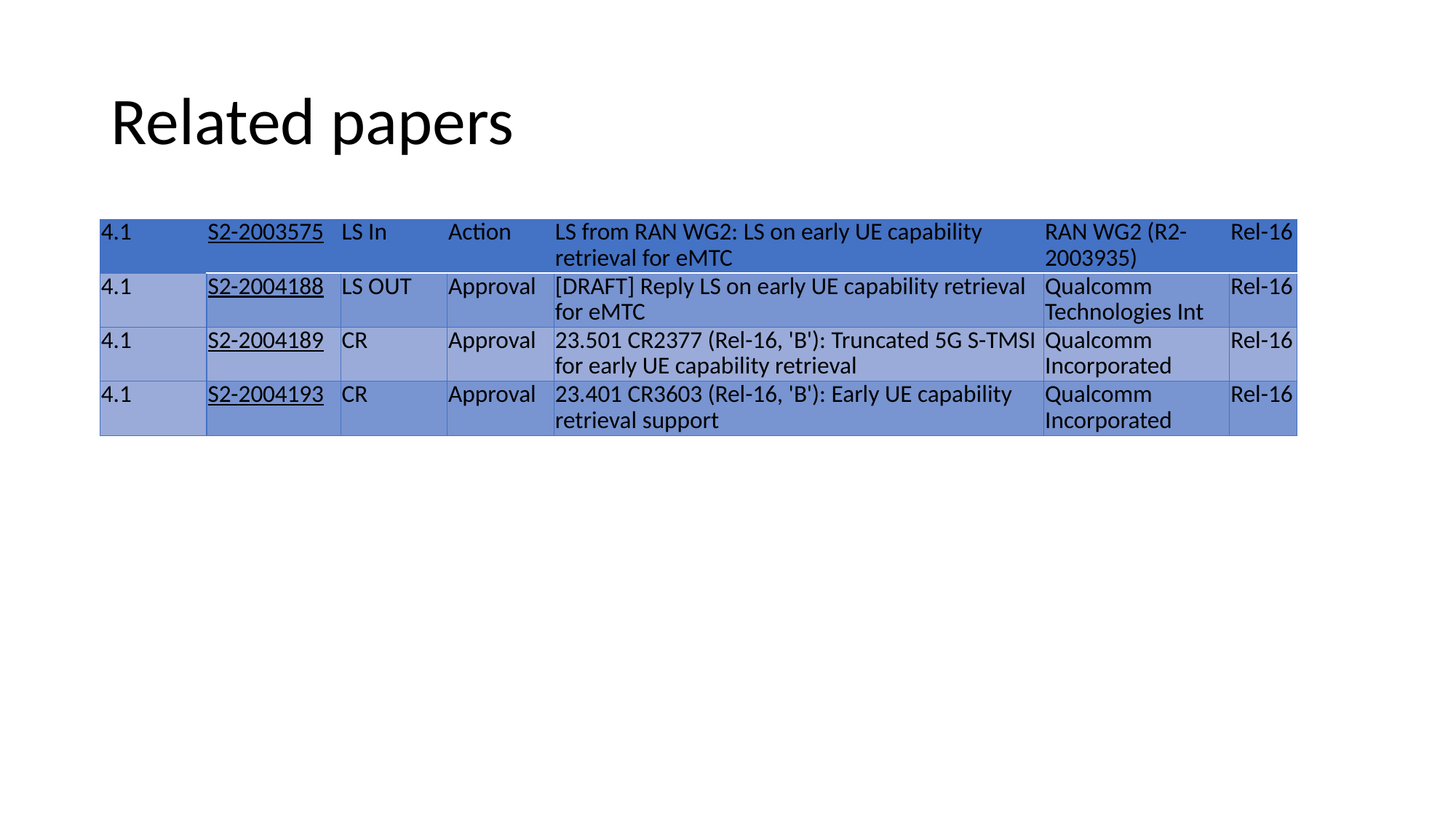

# Related papers
| 4.1 | S2-2003575 | LS In | Action | LS from RAN WG2: LS on early UE capability retrieval for eMTC | RAN WG2 (R2-2003935) | Rel-16 |
| --- | --- | --- | --- | --- | --- | --- |
| 4.1 | S2-2004188 | LS OUT | Approval | [DRAFT] Reply LS on early UE capability retrieval for eMTC | Qualcomm Technologies Int | Rel-16 |
| 4.1 | S2-2004189 | CR | Approval | 23.501 CR2377 (Rel-16, 'B'): Truncated 5G S-TMSI for early UE capability retrieval | Qualcomm Incorporated | Rel-16 |
| 4.1 | S2-2004193 | CR | Approval | 23.401 CR3603 (Rel-16, 'B'): Early UE capability retrieval support | Qualcomm Incorporated | Rel-16 |